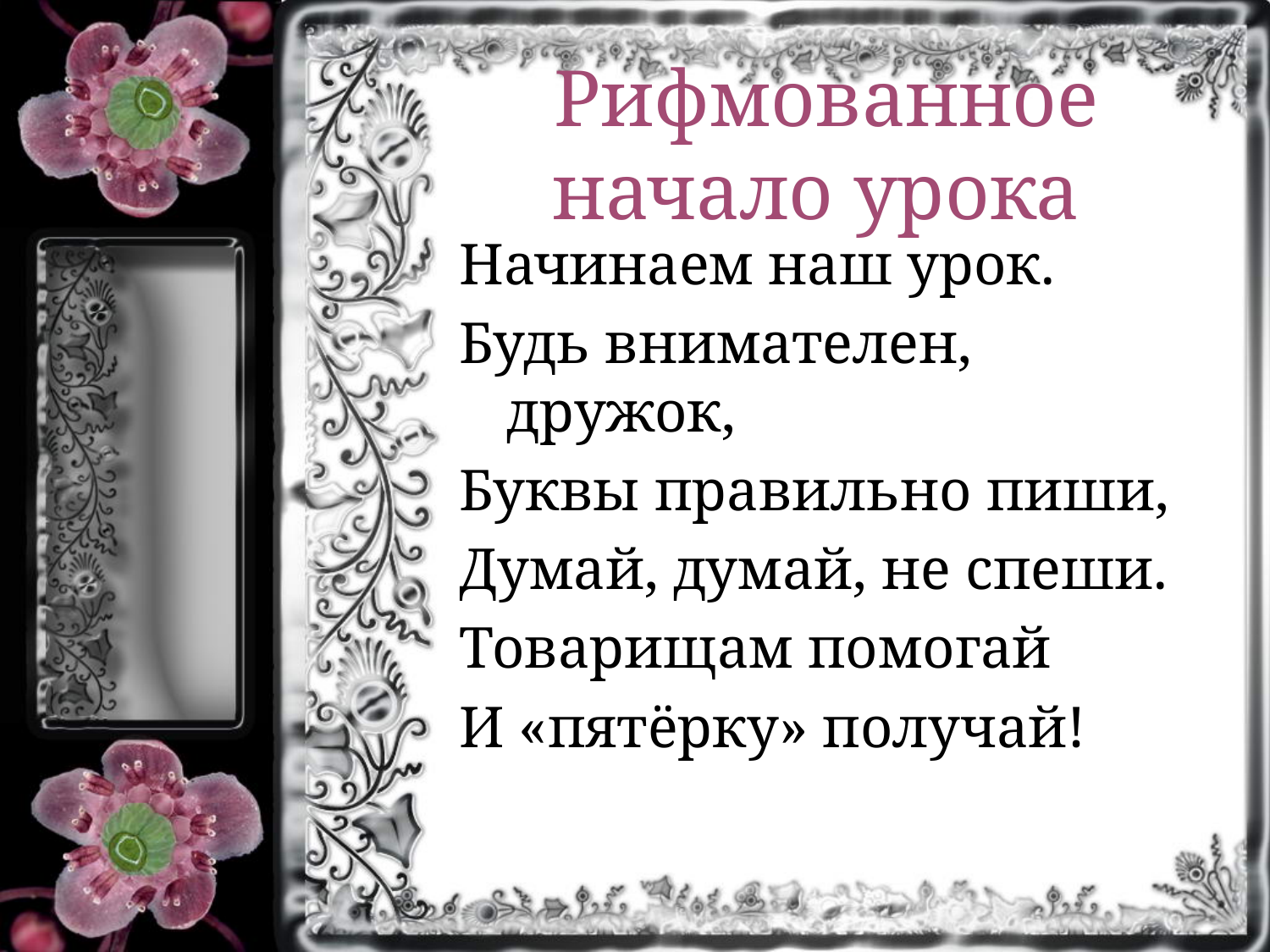

# Рифмованное начало урока
Начинаем наш урок.
Будь внимателен, дружок,
Буквы правильно пиши,
Думай, думай, не спеши.
Товарищам помогай
И «пятёрку» получай!